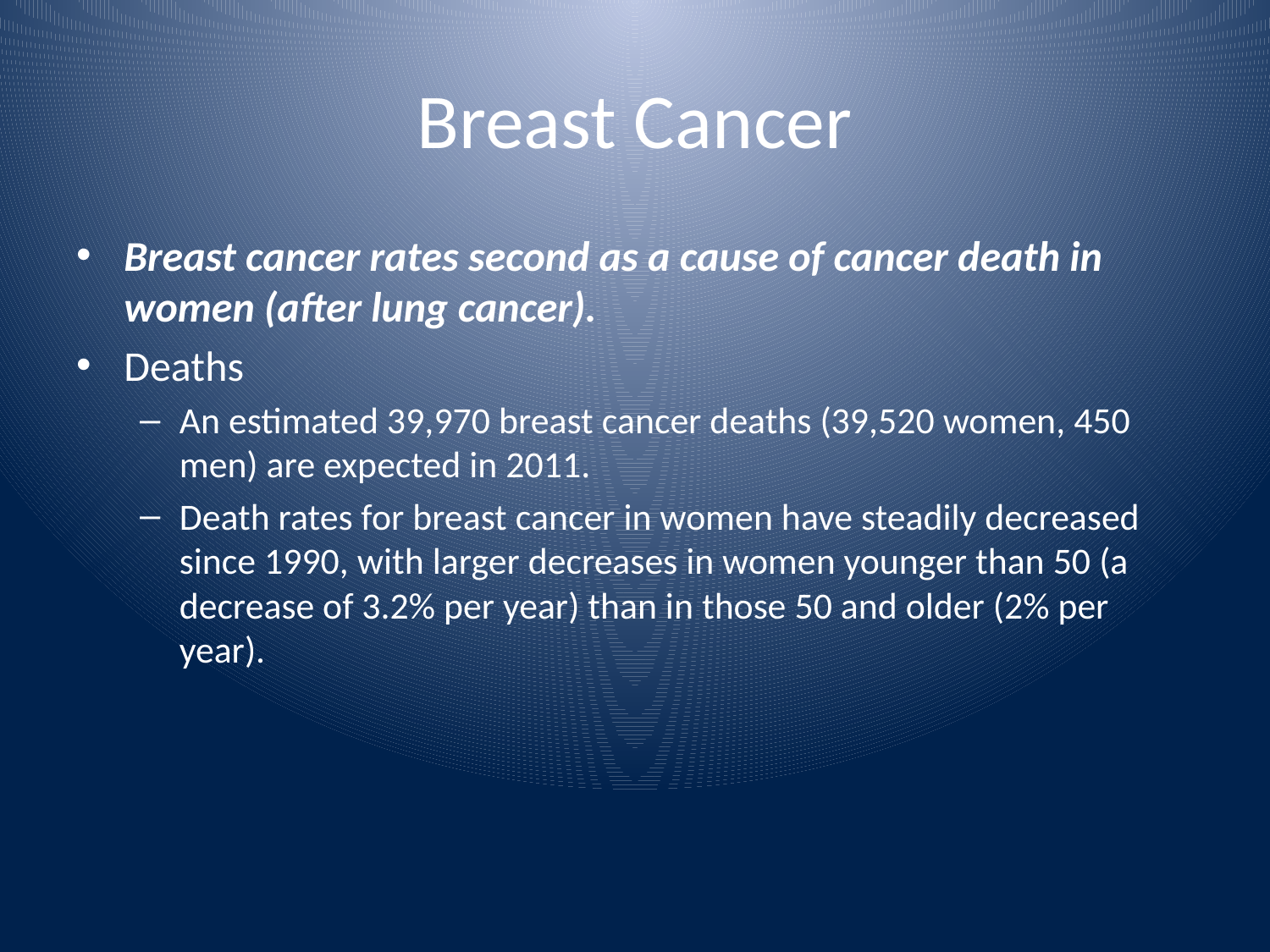

# Breast Cancer
Breast cancer rates second as a cause of cancer death in women (after lung cancer).
Deaths
An estimated 39,970 breast cancer deaths (39,520 women, 450 men) are expected in 2011.
Death rates for breast cancer in women have steadily decreased since 1990, with larger decreases in women younger than 50 (a decrease of 3.2% per year) than in those 50 and older (2% per year).